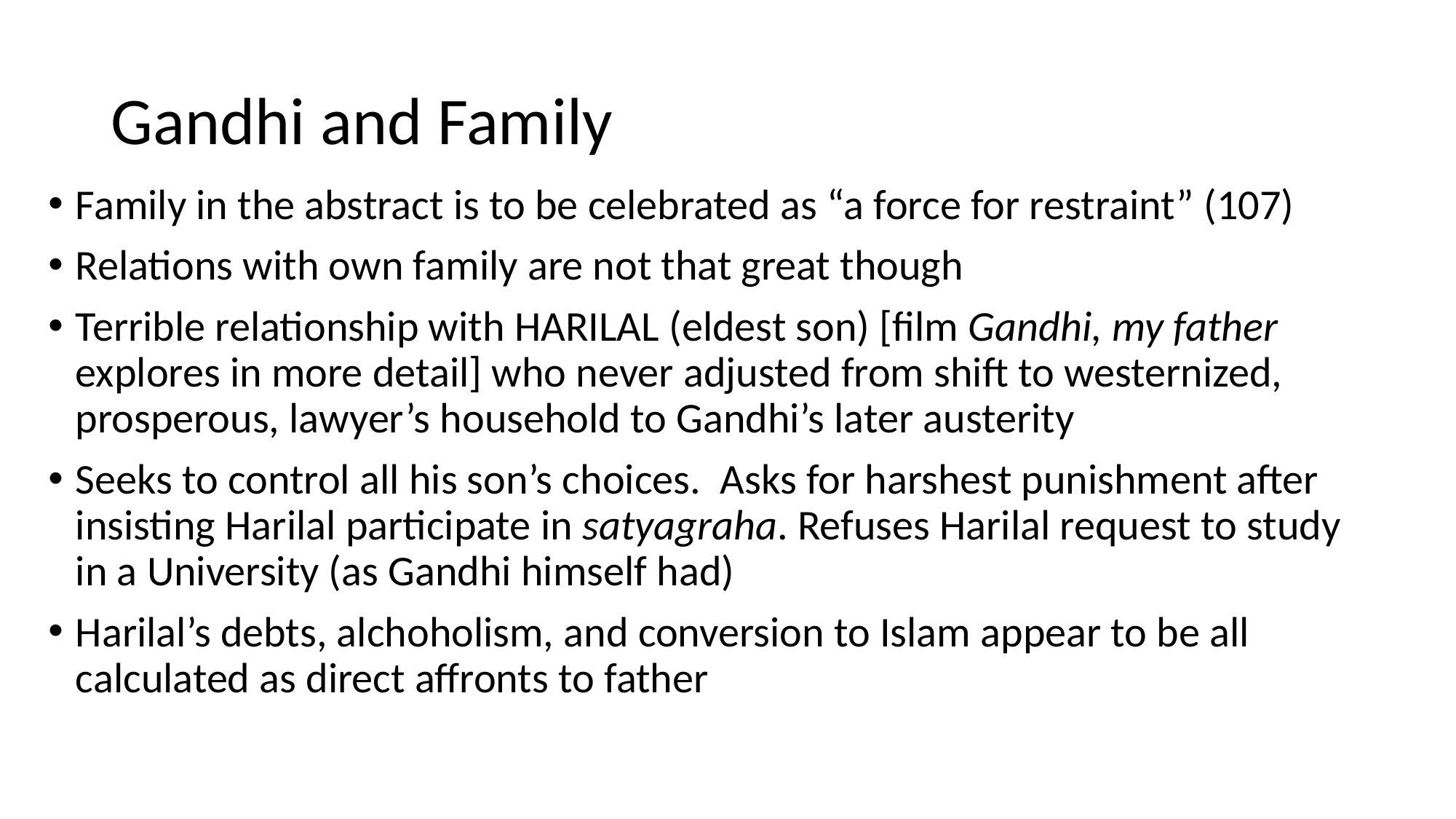

# Gandhi and Family
Family in the abstract is to be celebrated as “a force for restraint” (107)
Relations with own family are not that great though
Terrible relationship with HARILAL (eldest son) [film Gandhi, my father explores in more detail] who never adjusted from shift to westernized, prosperous, lawyer’s household to Gandhi’s later austerity
Seeks to control all his son’s choices.  Asks for harshest punishment after insisting Harilal participate in satyagraha. Refuses Harilal request to study in a University (as Gandhi himself had)
Harilal’s debts, alchoholism, and conversion to Islam appear to be all calculated as direct affronts to father